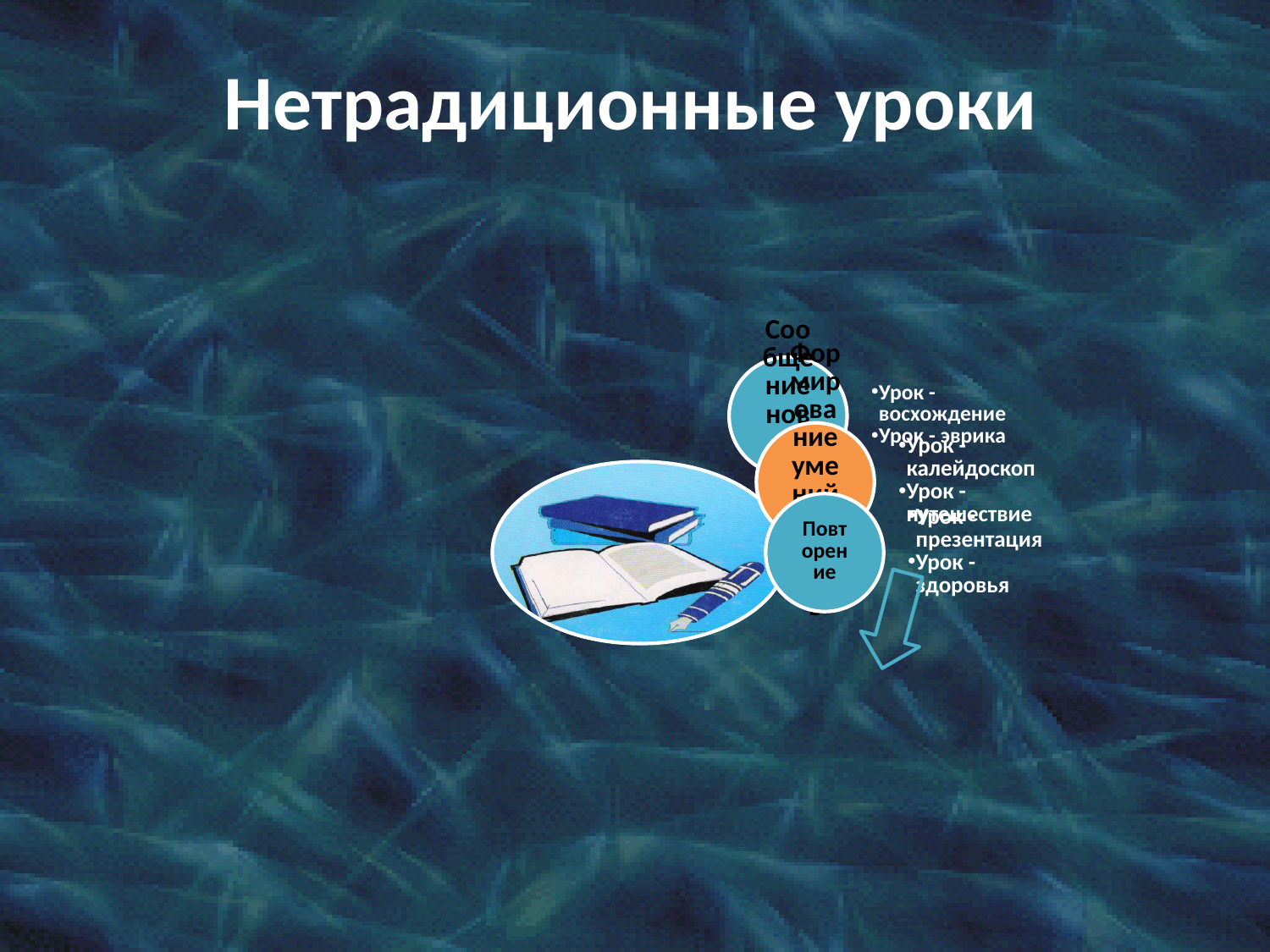

# Нетрадиционные уроки
Урок -восхождение
Урок - эврика
Урок -калейдоскоп
Урок - путешествие
Урок -презентация
Урок - здоровья